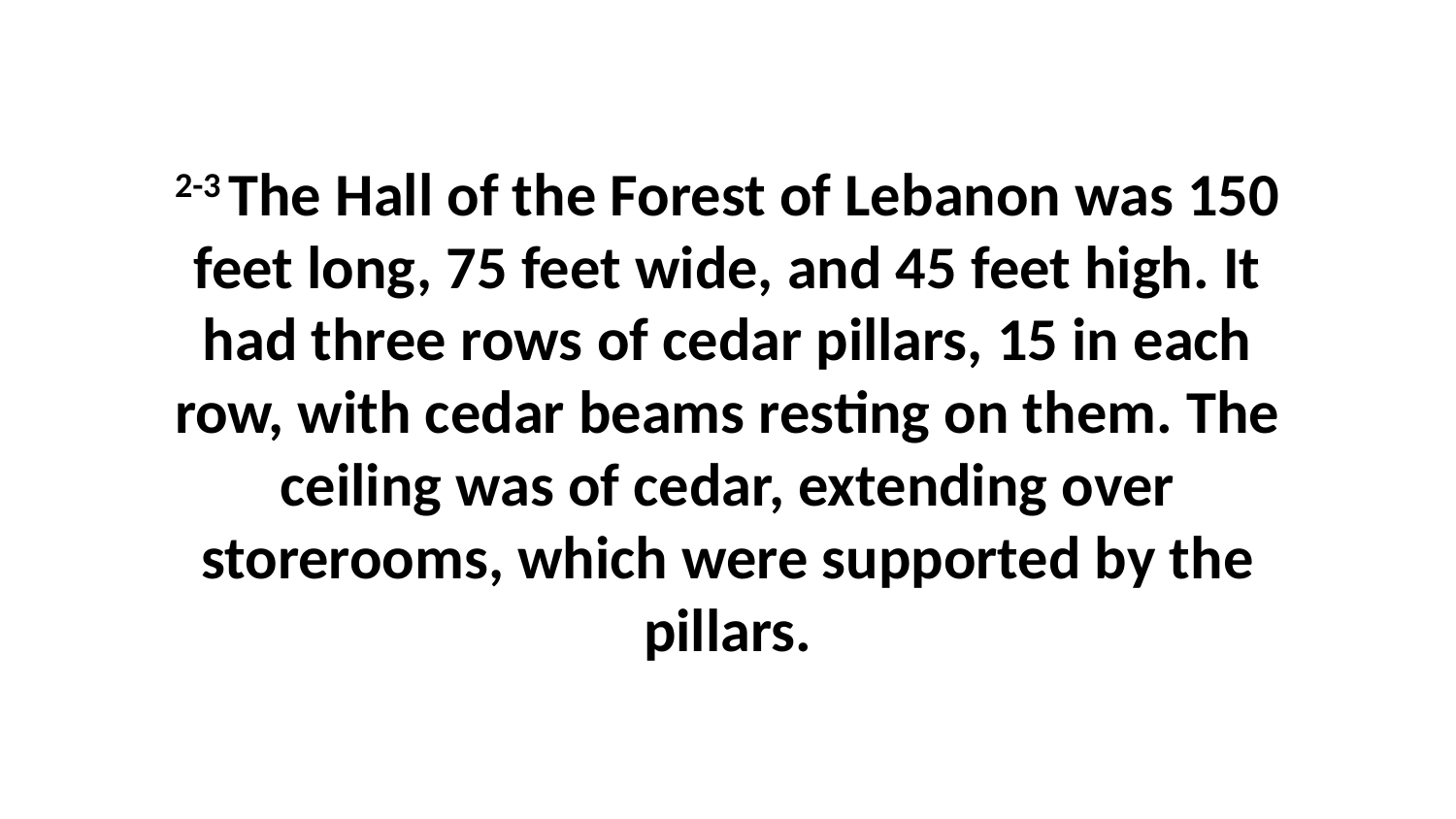

2-3 The Hall of the Forest of Lebanon was 150 feet long, 75 feet wide, and 45 feet high. It had three rows of cedar pillars, 15 in each row, with cedar beams resting on them. The ceiling was of cedar, extending over storerooms, which were supported by the pillars.